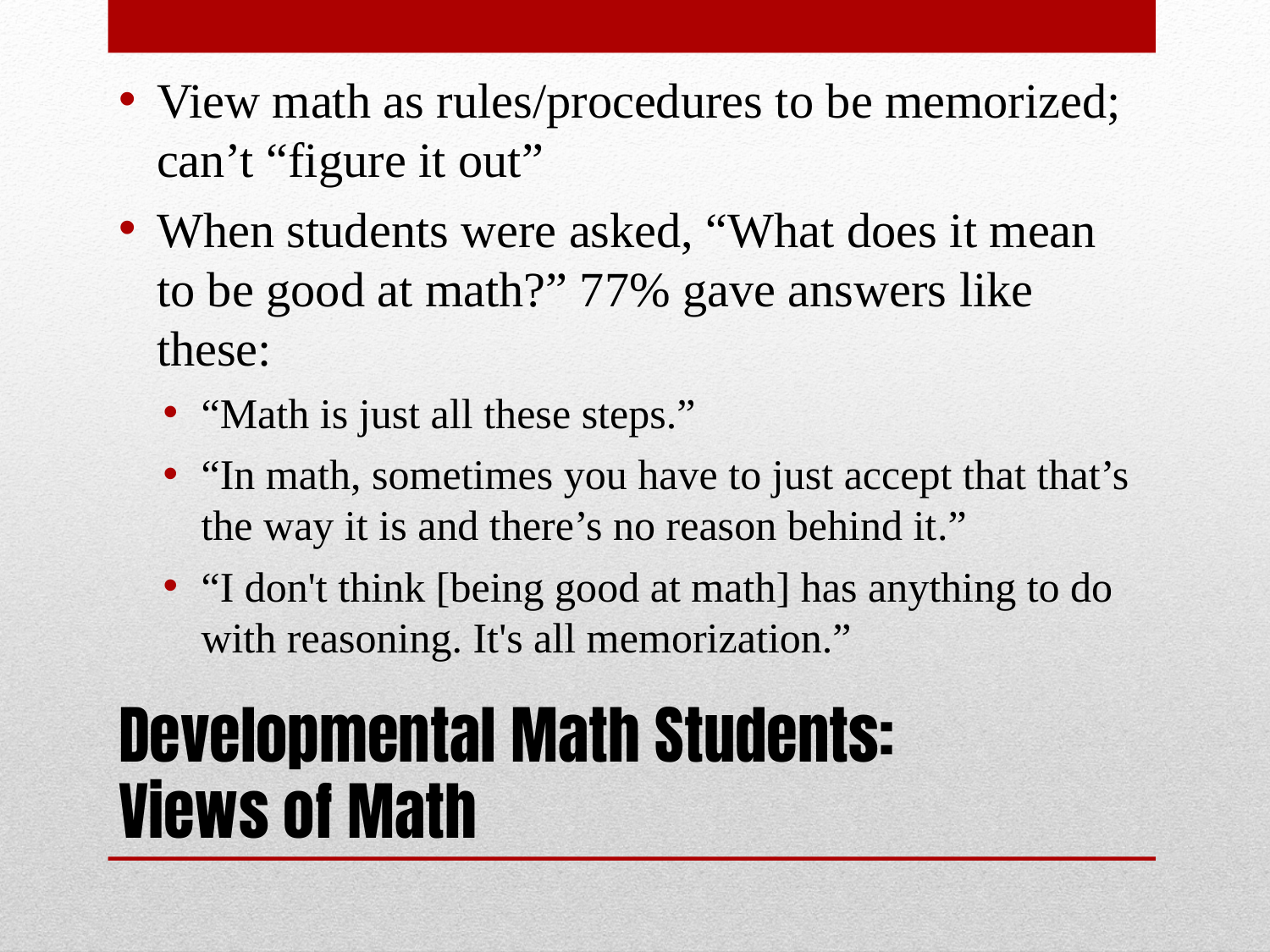

View math as rules/procedures to be memorized;
can’t “figure it out”
When students were asked, “What does it mean to be good at math?” 77% gave answers like these:
“Math is just all these steps.”
“In math, sometimes you have to just accept that that’s the way it is and there’s no reason behind it.”
“I don't think [being good at math] has anything to do with reasoning. It's all memorization.”
# Developmental Math Students: Views of Math